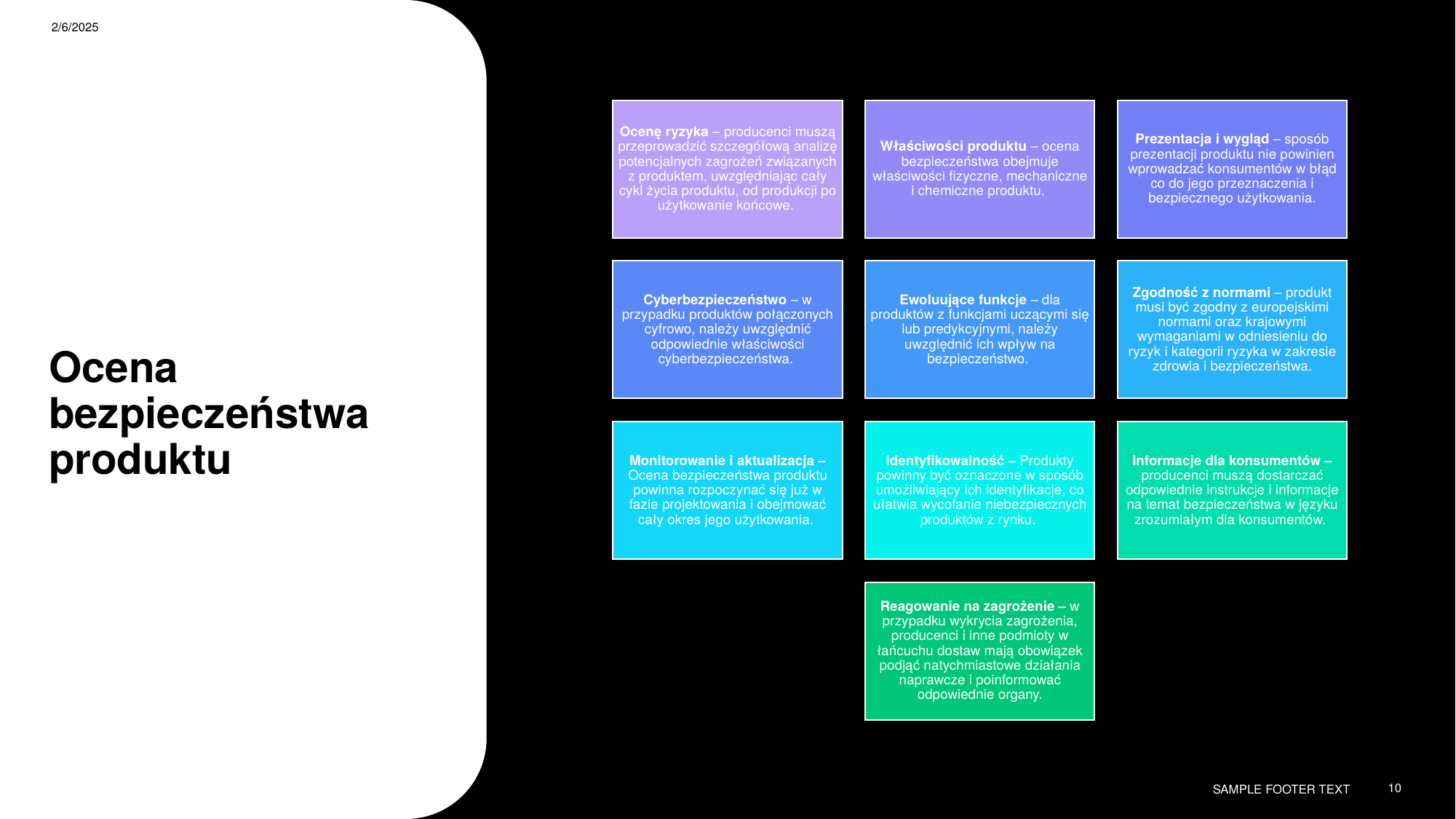

2/6/2025
# Ocena bezpieczeństwa produktu
Ocenę ryzyka – producenci muszą przeprowadzić szczegółową analizę potencjalnych zagrożeń związanych z produktem, uwzględniając cały cykl życia produktu, od produkcji po użytkowanie końcowe.
Właściwości produktu – ocena bezpieczeństwa obejmuje właściwości fizyczne, mechaniczne i chemiczne produktu.
Prezentacja i wygląd – sposób prezentacji produktu nie powinien wprowadzać konsumentów w błąd co do jego przeznaczenia i bezpiecznego użytkowania.
Cyberbezpieczeństwo – w przypadku produktów połączonych cyfrowo, należy uwzględnić odpowiednie właściwości cyberbezpieczeństwa.
Ewoluujące funkcje – dla produktów z funkcjami uczącymi się lub predykcyjnymi, należy uwzględnić ich wpływ na bezpieczeństwo.
Zgodność z normami – produkt musi być zgodny z europejskimi normami oraz krajowymi wymaganiami w odniesieniu do ryzyk i kategorii ryzyka w zakresie zdrowia i bezpieczeństwa.
Monitorowanie i aktualizacja – Ocena bezpieczeństwa produktu powinna rozpoczynać się już w fazie projektowania i obejmować cały okres jego użytkowania.
Identyfikowalność – Produkty powinny być oznaczone w sposób umożliwiający ich identyfikacje, co ułatwia wycofanie niebezpiecznych produktów z rynku.
Informacje dla konsumentów – producenci muszą dostarczać odpowiednie instrukcje i informacje na temat bezpieczeństwa w języku zrozumiałym dla konsumentów.
Reagowanie na zagrożenie – w przypadku wykrycia zagrożenia, producenci i inne podmioty w łańcuchu dostaw mają obowiązek podjąć natychmiastowe działania naprawcze i poinformować odpowiednie organy.
Sample Footer Text
10